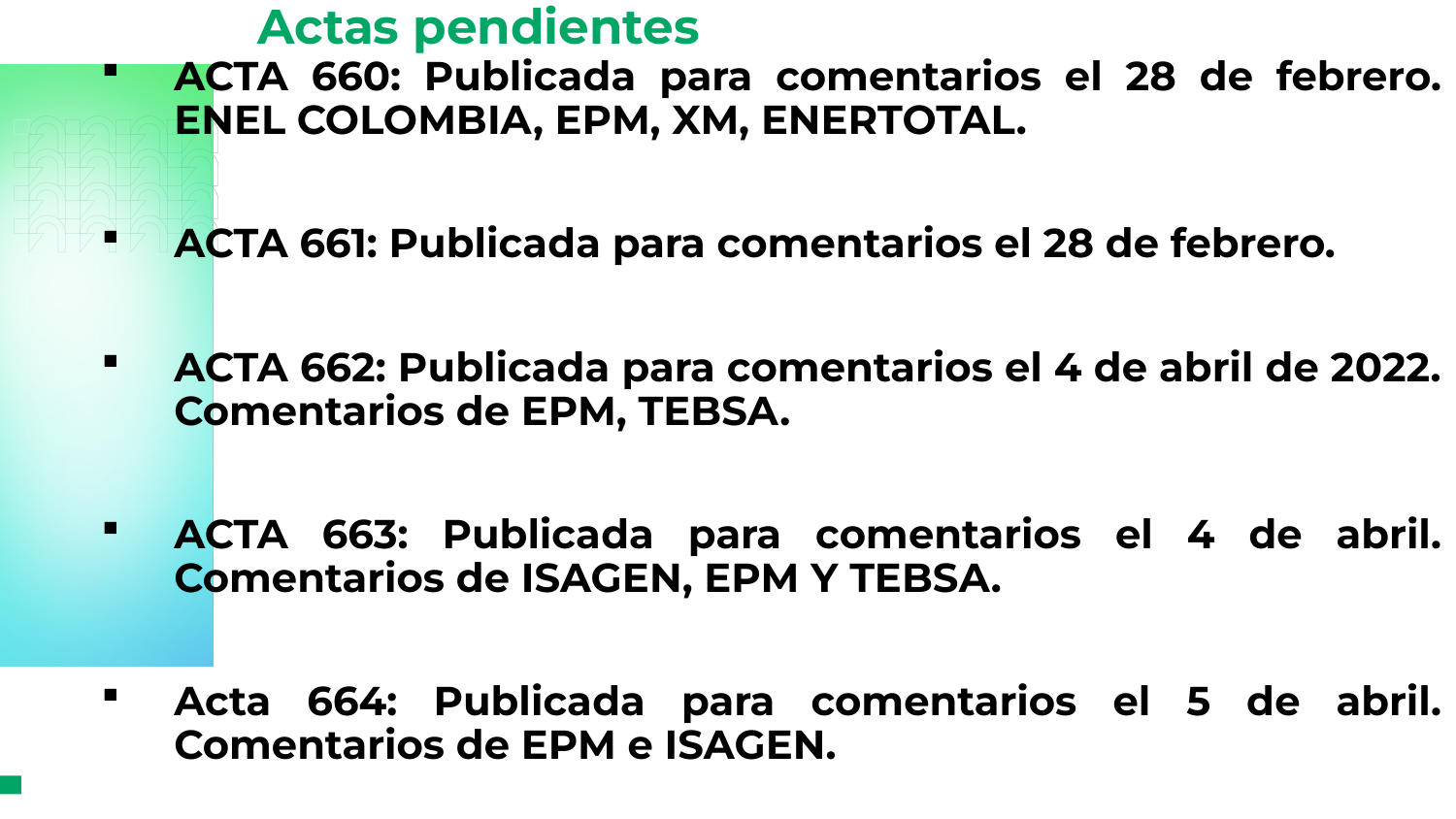

# Actas pendientes
ACTA 660: Publicada para comentarios el 28 de febrero. ENEL COLOMBIA, EPM, XM, ENERTOTAL.

ACTA 661: Publicada para comentarios el 28 de febrero.

ACTA 662: Publicada para comentarios el 4 de abril de 2022. Comentarios de EPM, TEBSA.

ACTA 663: Publicada para comentarios el 4 de abril. Comentarios de ISAGEN, EPM Y TEBSA.

Acta 664: Publicada para comentarios el 5 de abril. Comentarios de EPM e ISAGEN.

ACTA 665: CNO NO PRESENCIAL.

S